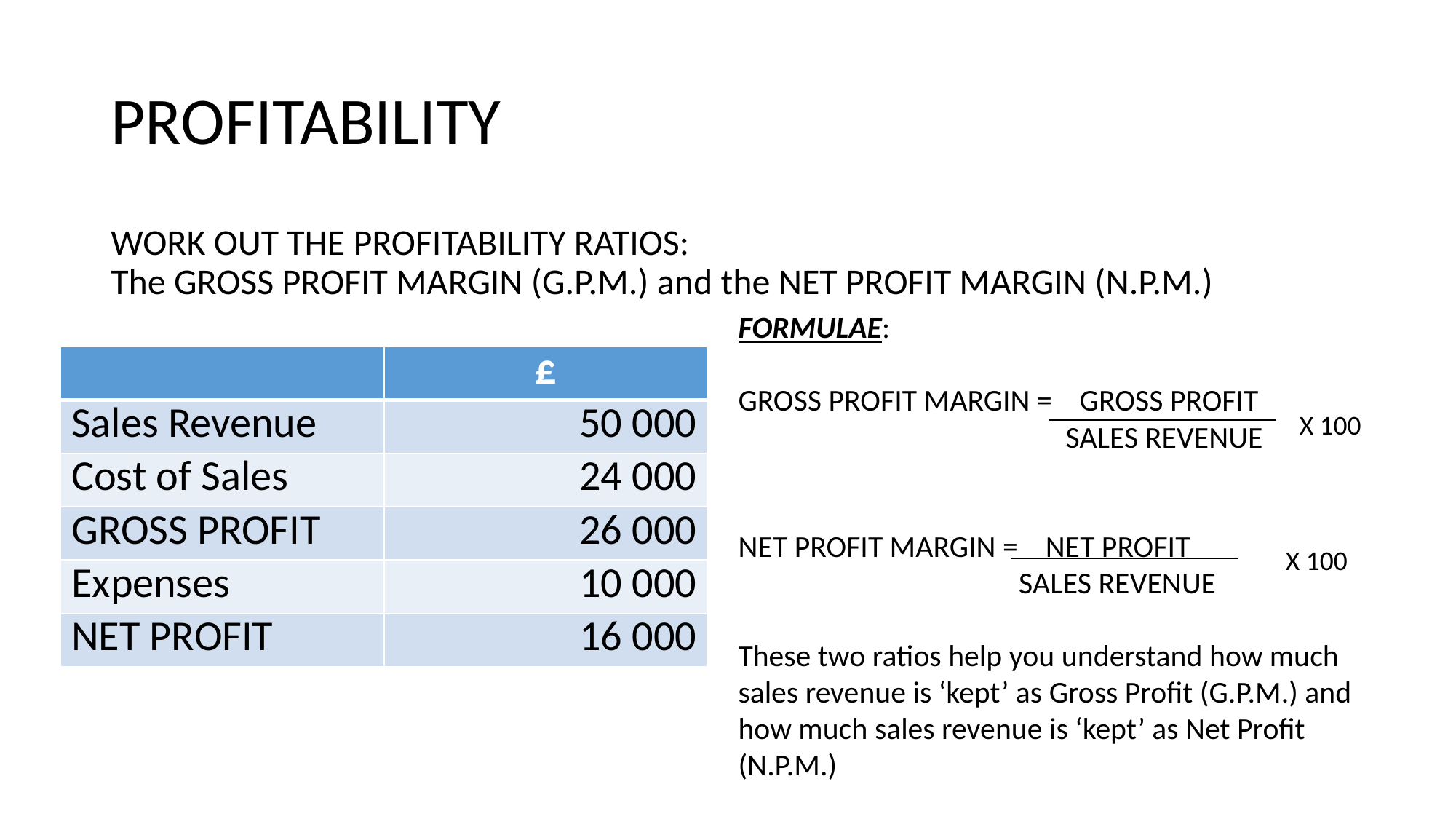

# PROFITABILITY
WORK OUT THE PROFITABILITY RATIOS:
The GROSS PROFIT MARGIN (G.P.M.) and the NET PROFIT MARGIN (N.P.M.)

FORMULAE:
GROSS PROFIT MARGIN =    GROSS PROFIT
			SALES REVENUE

NET PROFIT MARGIN =    NET PROFIT
		         SALES REVENUE

These two ratios help you understand how much sales revenue is ‘kept’ as Gross Profit (G.P.M.) and how much sales revenue is ‘kept’ as Net Profit (N.P.M.)

|  | £ |
| --- | --- |
| Sales Revenue | 50 000 |
| Cost of Sales | 24 000 |
| GROSS PROFIT | 26 000 |
| Expenses | 10 000 |
| NET PROFIT | 16 000 |
X 100
X 100